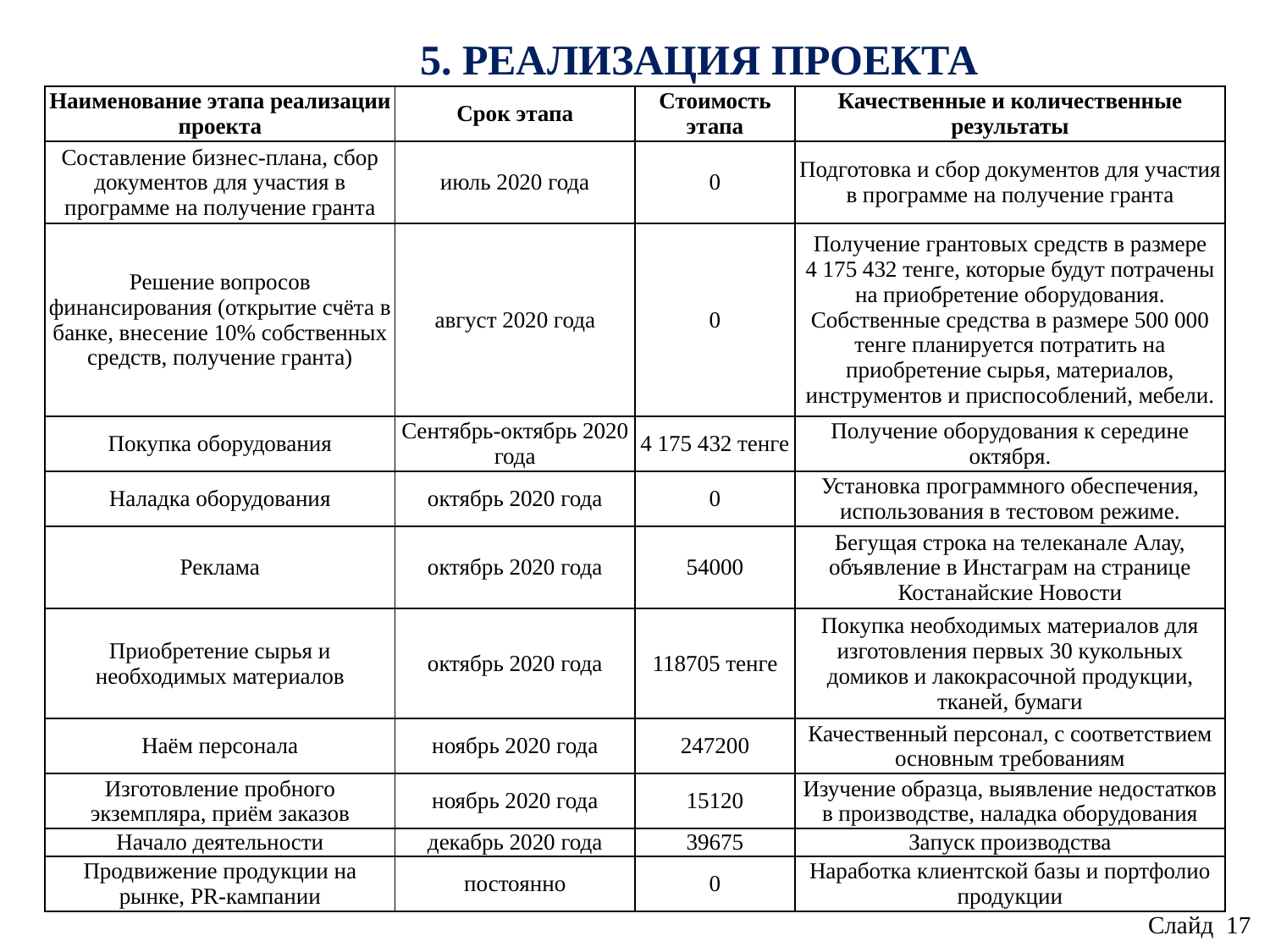

5. РЕАЛИЗАЦИЯ ПРОЕКТА
| Наименование этапа реализации проекта | Срок этапа | Стоимость этапа | Качественные и количественные результаты |
| --- | --- | --- | --- |
| Составление бизнес-плана, сбор документов для участия в программе на получение гранта | июль 2020 года | 0 | Подготовка и сбор документов для участия в программе на получение гранта |
| Решение вопросов финансирования (открытие счёта в банке, внесение 10% собственных средств, получение гранта) | август 2020 года | 0 | Получение грантовых средств в размере 4 175 432 тенге, которые будут потрачены на приобретение оборудования. Собственные средства в размере 500 000 тенге планируется потратить на приобретение сырья, материалов, инструментов и приспособлений, мебели. |
| Покупка оборудования | Сентябрь-октябрь 2020 года | 4 175 432 тенге | Получение оборудования к середине октября. |
| Наладка оборудования | октябрь 2020 года | 0 | Установка программного обеспечения, использования в тестовом режиме. |
| Реклама | октябрь 2020 года | 54000 | Бегущая строка на телеканале Алау, объявление в Инстаграм на странице Костанайские Новости |
| Приобретение сырья и необходимых материалов | октябрь 2020 года | 118705 тенге | Покупка необходимых материалов для изготовления первых 30 кукольных домиков и лакокрасочной продукции, тканей, бумаги |
| Наём персонала | ноябрь 2020 года | 247200 | Качественный персонал, с соответствием основным требованиям |
| Изготовление пробного экземпляра, приём заказов | ноябрь 2020 года | 15120 | Изучение образца, выявление недостатков в производстве, наладка оборудования |
| Начало деятельности | декабрь 2020 года | 39675 | Запуск производства |
| Продвижение продукции на рынке, PR-кампании | постоянно | 0 | Наработка клиентской базы и портфолио продукции |
Слайд  17